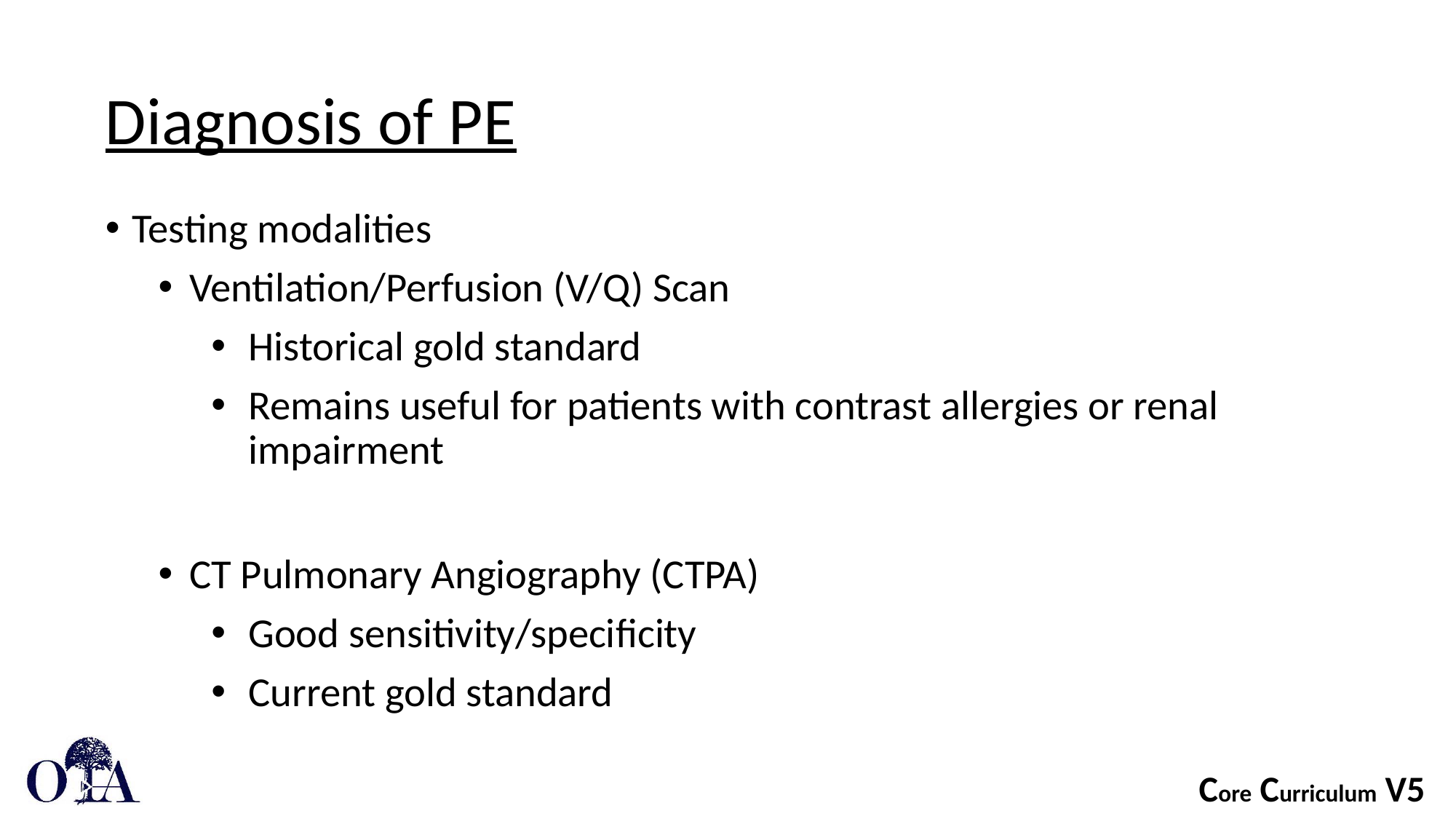

# Diagnosis of PE
Testing modalities
Ventilation/Perfusion (V/Q) Scan
Historical gold standard
Remains useful for patients with contrast allergies or renal impairment

CT Pulmonary Angiography (CTPA)
Good sensitivity/specificity
Current gold standard